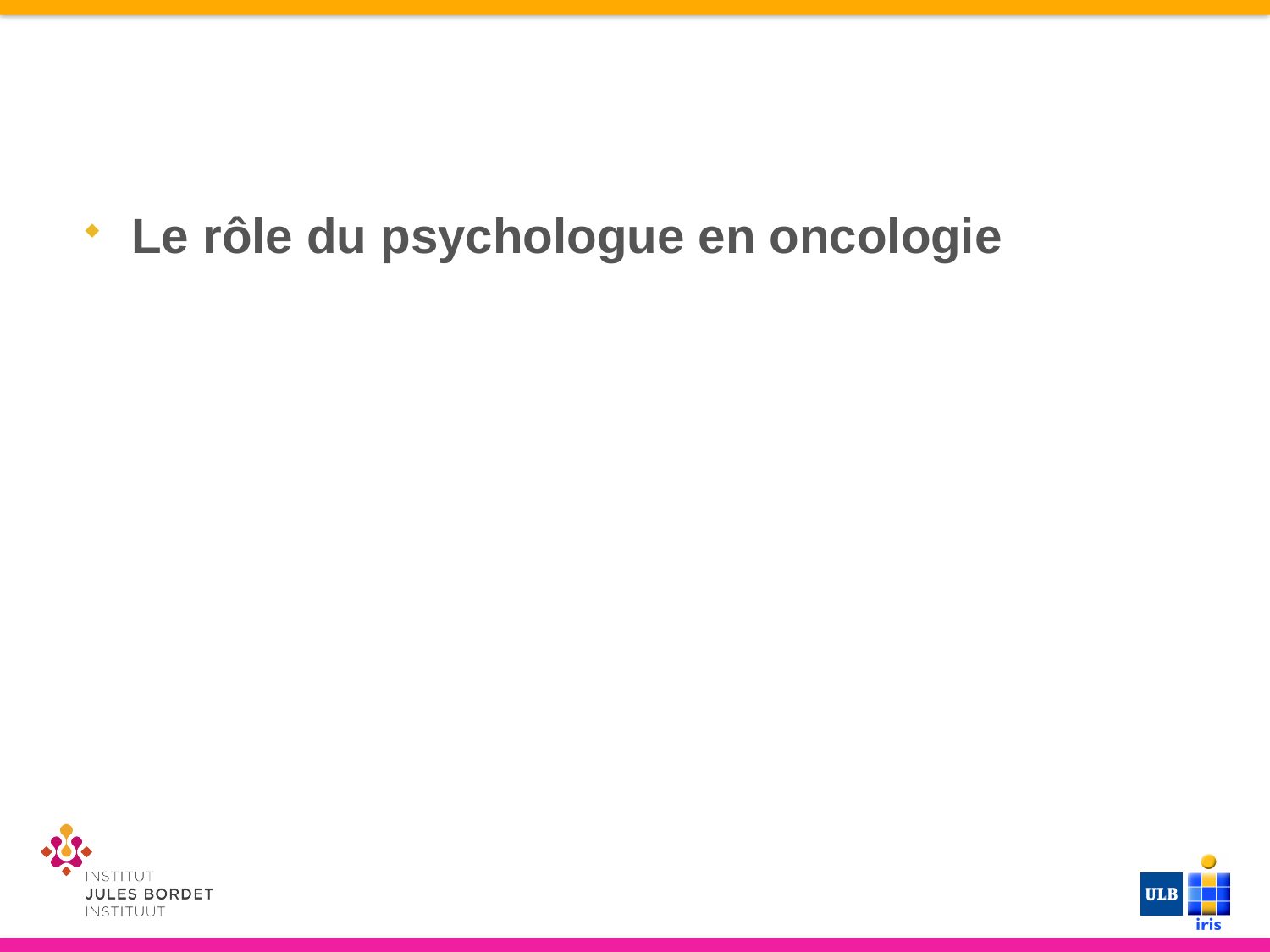

#
Le rôle du psychologue en oncologie